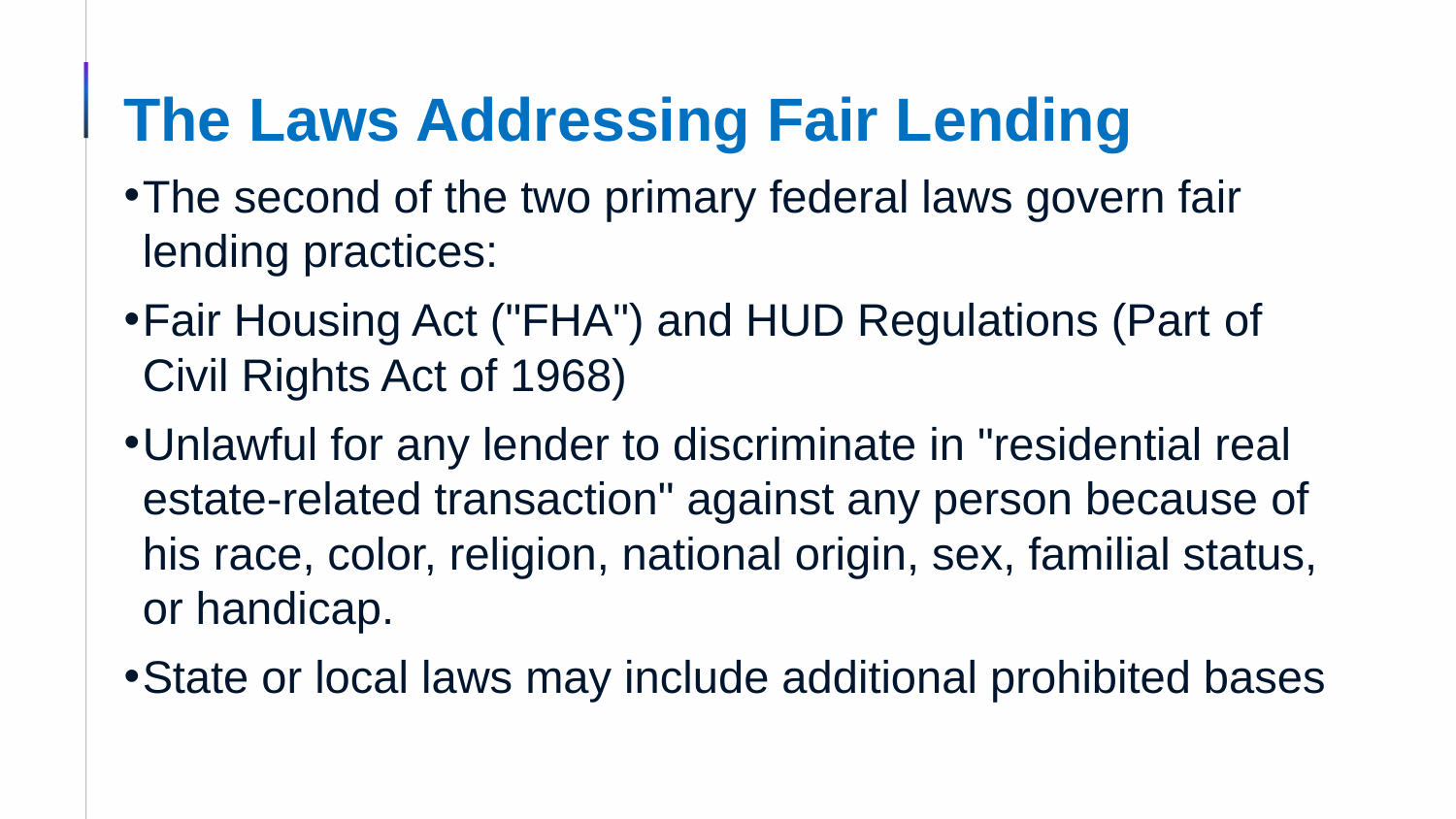

# The Laws Addressing Fair Lending
The second of the two primary federal laws govern fair lending practices:
Fair Housing Act ("FHA") and HUD Regulations (Part of Civil Rights Act of 1968)
Unlawful for any lender to discriminate in "residential real estate-related transaction" against any person because of his race, color, religion, national origin, sex, familial status, or handicap.
State or local laws may include additional prohibited bases